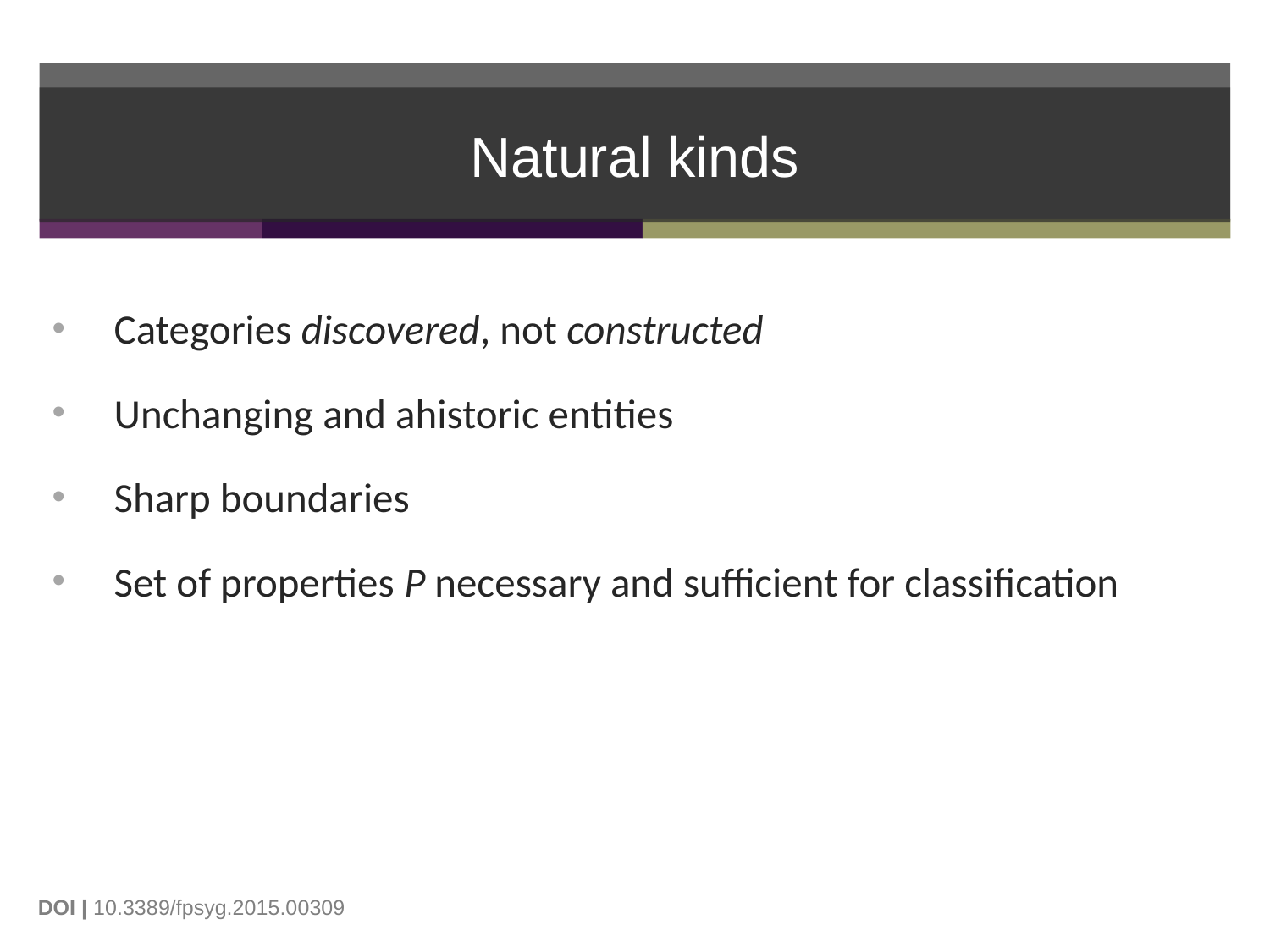

# Natural kinds
Categories discovered, not constructed
Unchanging and ahistoric entities
Sharp boundaries
Set of properties P necessary and sufficient for classification

Emotions, Mental disorders, Personality characteristics

Ekman & Cordaro: “emotions are discrete [and] can be distinguished fundamentally from one another" (2011, p. 364)

DOI | 10.3389/fpsyg.2015.00309